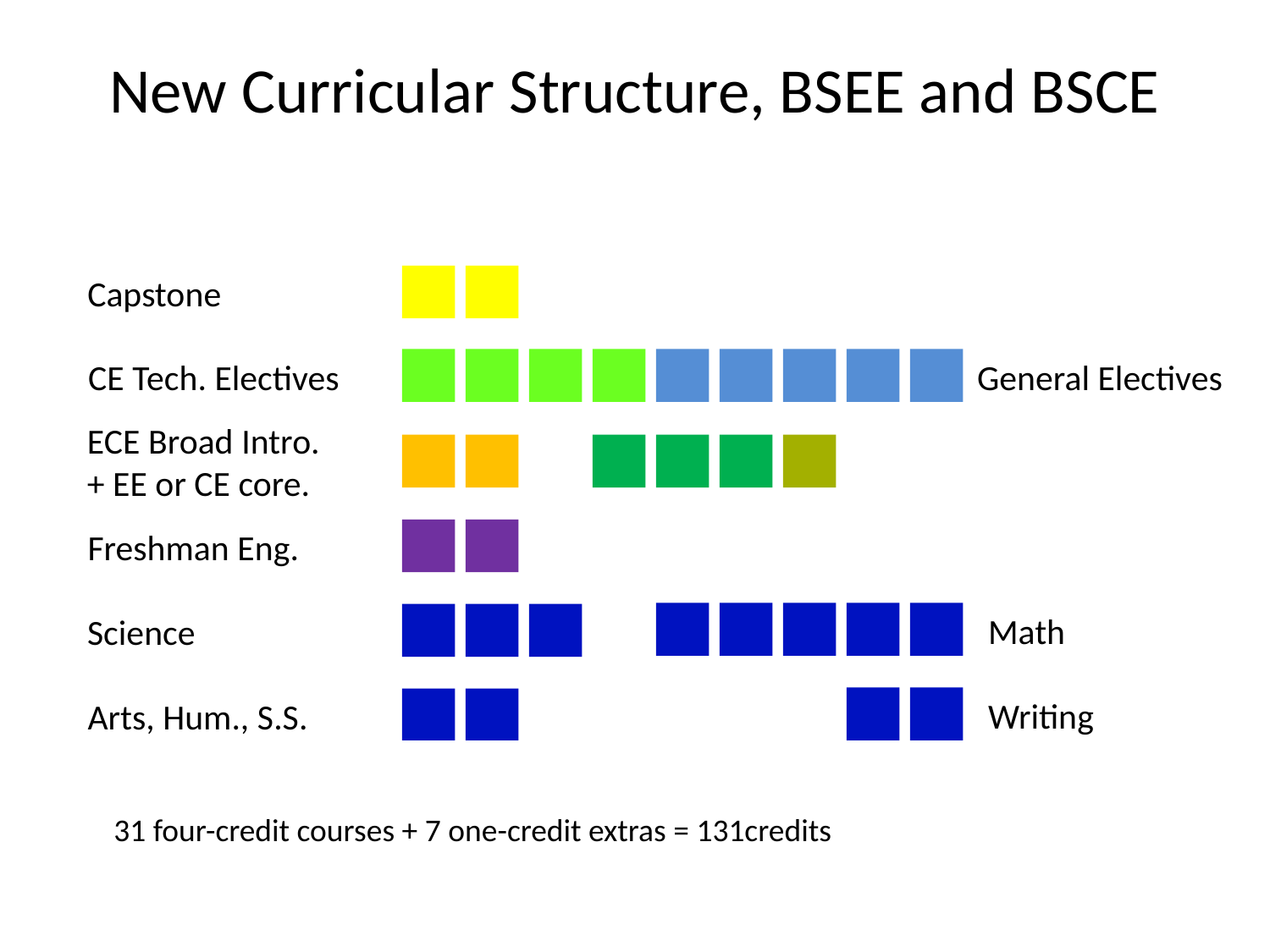

# New Curricular Structure, BSEE and BSCE
Capstone

CE Tech. Electives

General Electives
ECE Broad Intro.
+ EE or CE core.

Freshman Eng.

Math
Science

Writing
Arts, Hum., S.S.

31 four-credit courses + 7 one-credit extras = 131credits